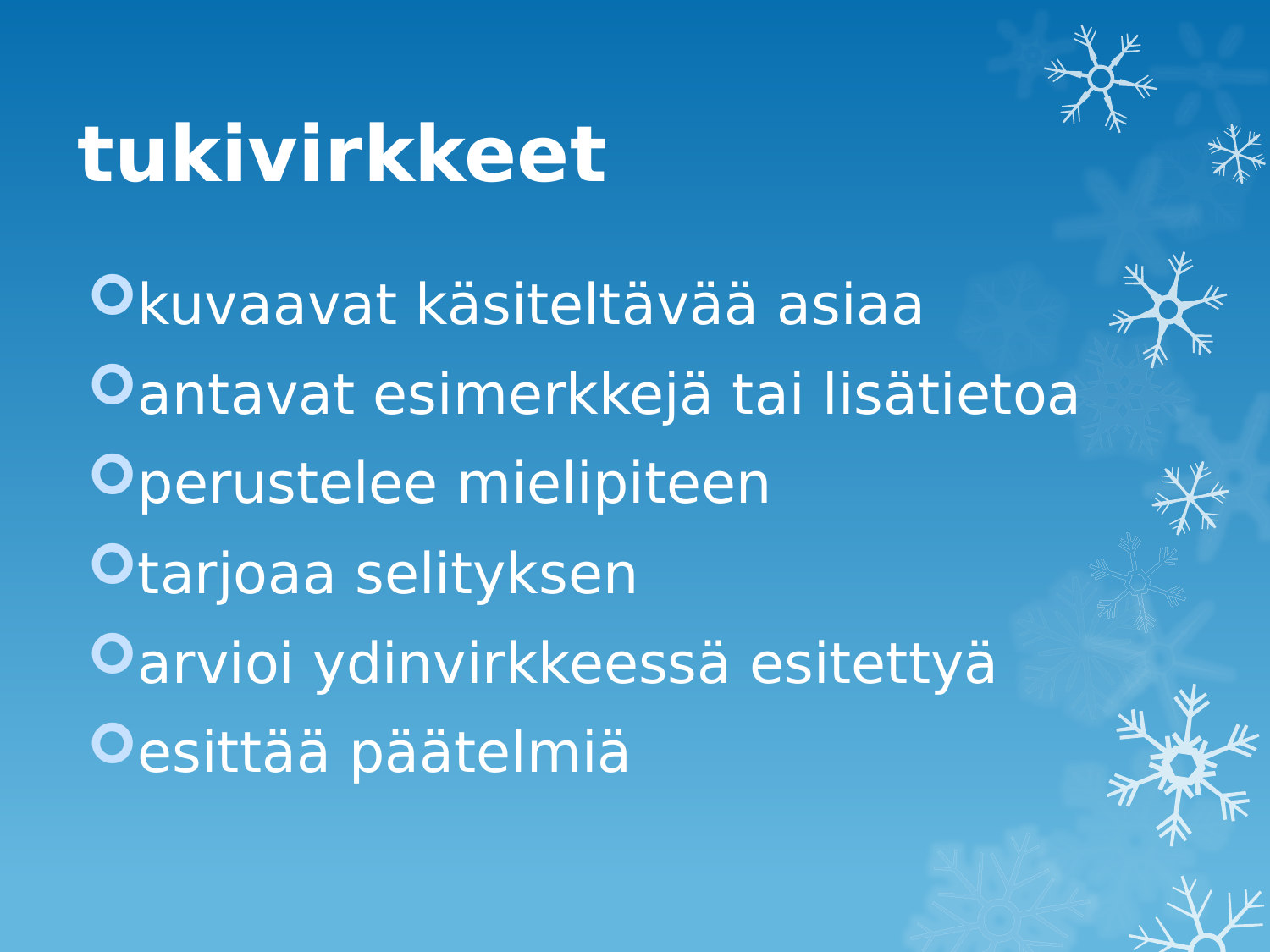

# tukivirkkeet
kuvaavat käsiteltävää asiaa
antavat esimerkkejä tai lisätietoa
perustelee mielipiteen
tarjoaa selityksen
arvioi ydinvirkkeessä esitettyä
esittää päätelmiä